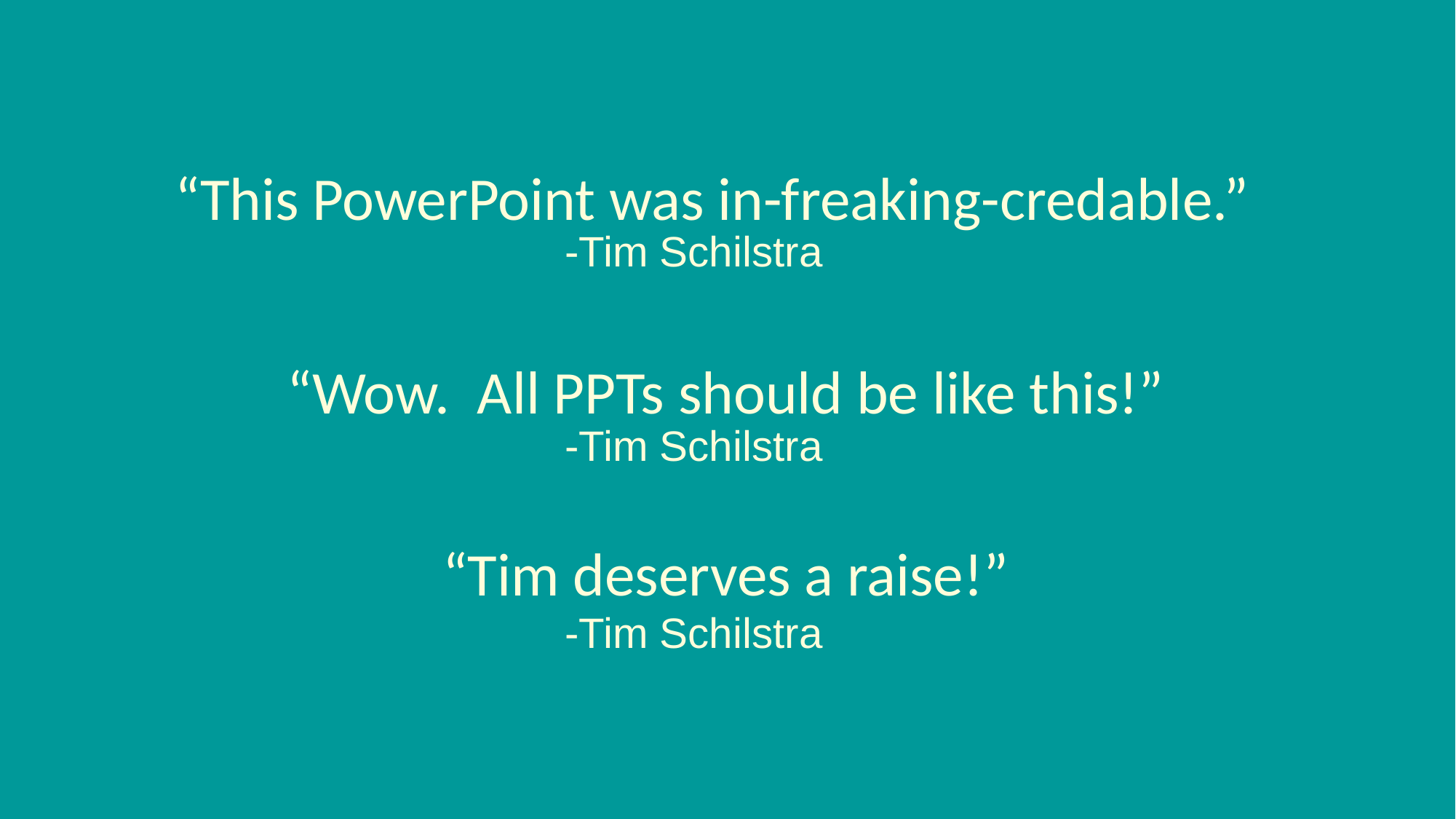

“This PowerPoint was in-freaking-credable.”

-Tim Schilstra

“Wow.  All PPTs should be like this!”
-Tim Schilstra

“Tim deserves a raise!”

-Tim Schilstra